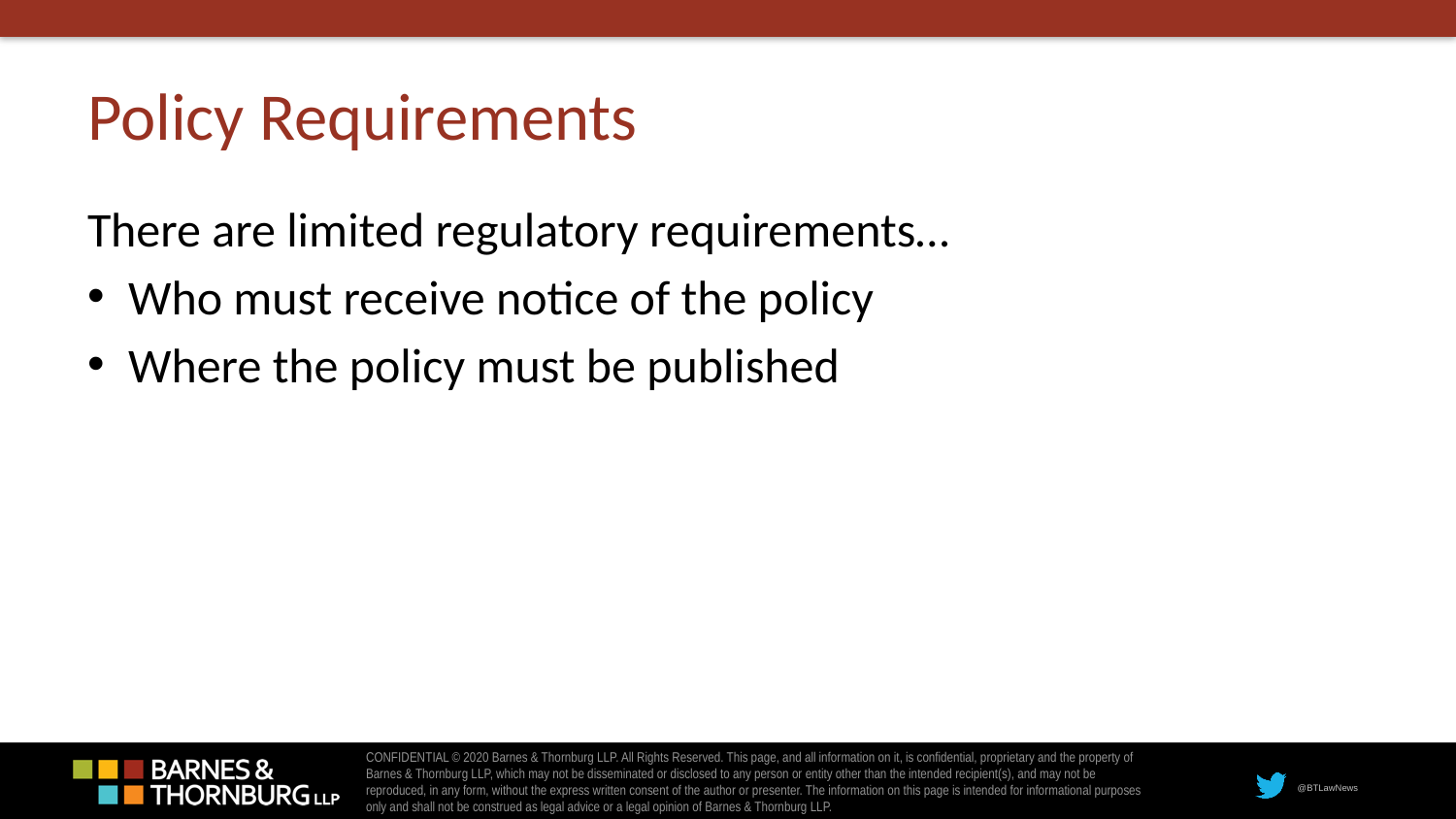

# Policy Requirements
There are limited regulatory requirements…
Who must receive notice of the policy
Where the policy must be published